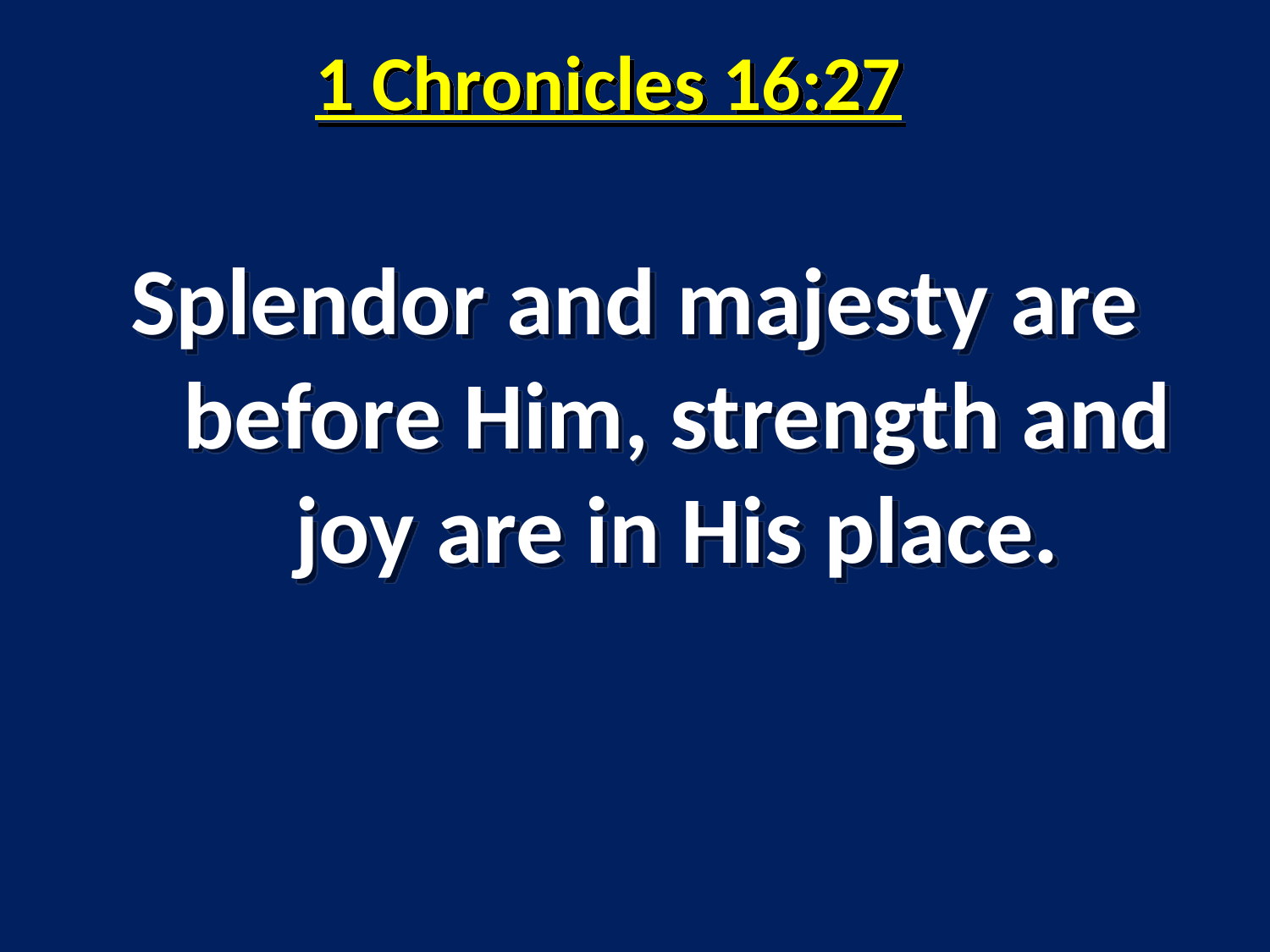

# 1 Chronicles 16:27

Splendor and majesty are before Him, strength and joy are in His place.